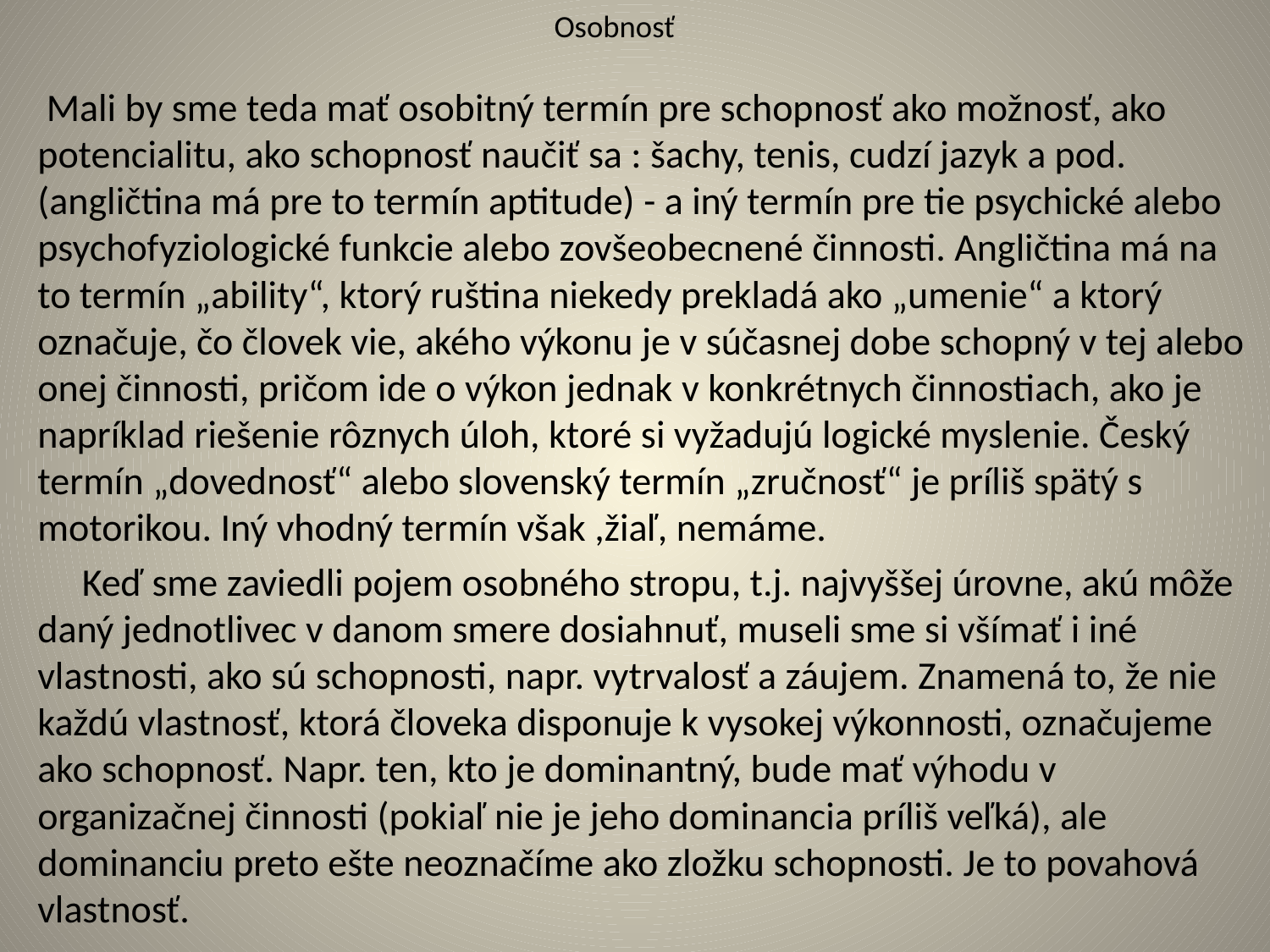

# Osobnosť
 Mali by sme teda mať osobitný termín pre schopnosť ako možnosť, ako potencialitu, ako schopnosť naučiť sa : šachy, tenis, cudzí jazyk a pod. (angličtina má pre to termín aptitude) - a iný termín pre tie psychické alebo psychofyziologické funkcie alebo zovšeobecnené činnosti. Angličtina má na to termín „ability“, ktorý ruština niekedy prekladá ako „umenie“ a ktorý označuje, čo človek vie, akého výkonu je v súčasnej dobe schopný v tej alebo onej činnosti, pričom ide o výkon jednak v konkrétnych činnostiach, ako je napríklad riešenie rôznych úloh, ktoré si vyžadujú logické myslenie. Český termín „dovednosť“ alebo slovenský termín „zručnosť“ je príliš spätý s motorikou. Iný vhodný termín však ,žiaľ, nemáme.
     Keď sme zaviedli pojem osobného stropu, t.j. najvyššej úrovne, akú môže daný jednotlivec v danom smere dosiahnuť, museli sme si všímať i iné vlastnosti, ako sú schopnosti, napr. vytrvalosť a záujem. Znamená to, že nie každú vlastnosť, ktorá človeka disponuje k vysokej výkonnosti, označujeme ako schopnosť. Napr. ten, kto je dominantný, bude mať výhodu v organizačnej činnosti (pokiaľ nie je jeho dominancia príliš veľká), ale dominanciu preto ešte neoznačíme ako zložku schopnosti. Je to povahová vlastnosť.